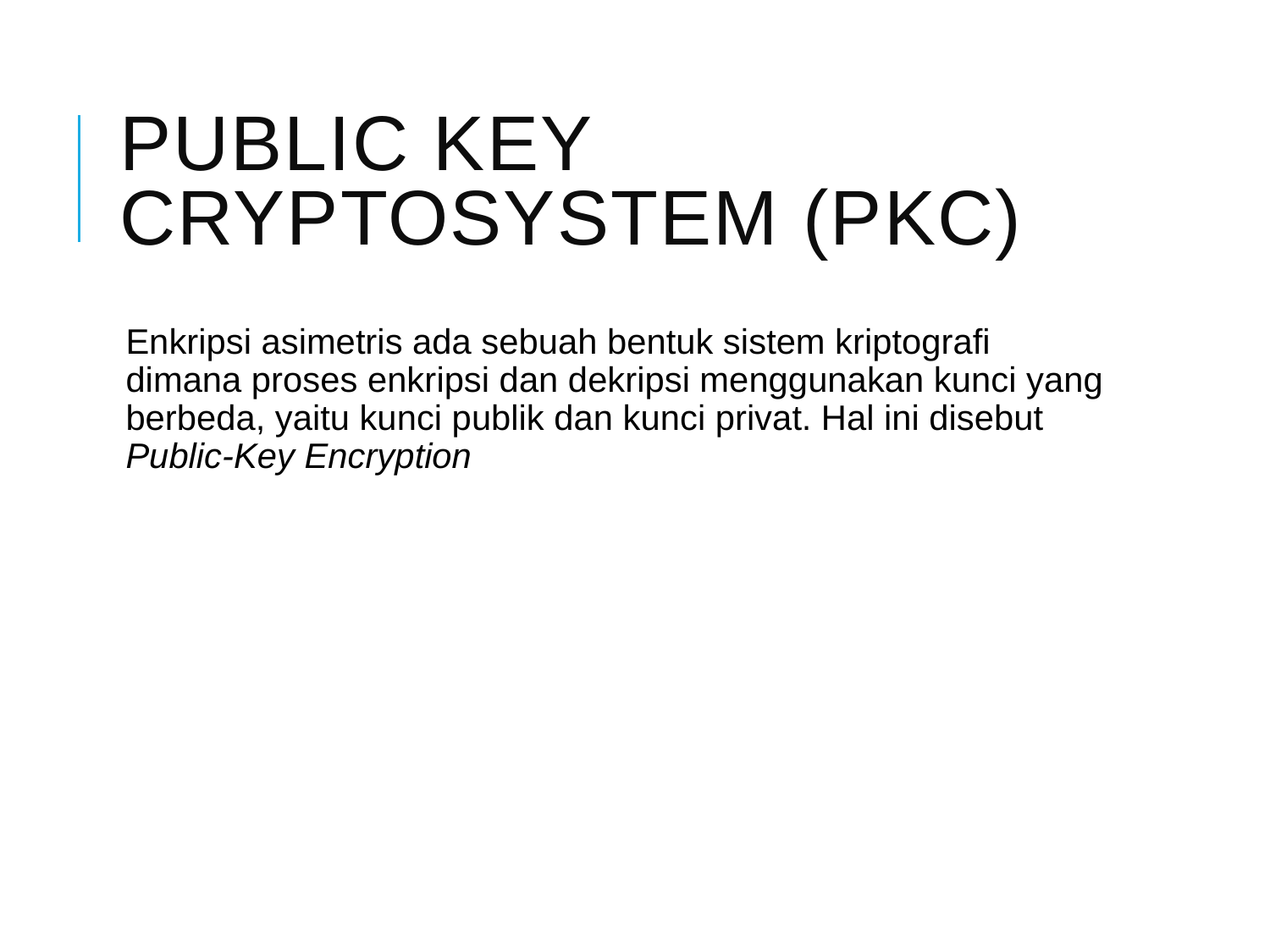

# Public Key Cryptosystem (PKC)
Enkripsi asimetris ada sebuah bentuk sistem kriptografi dimana proses enkripsi dan dekripsi menggunakan kunci yang berbeda, yaitu kunci publik dan kunci privat. Hal ini disebut Public-Key Encryption